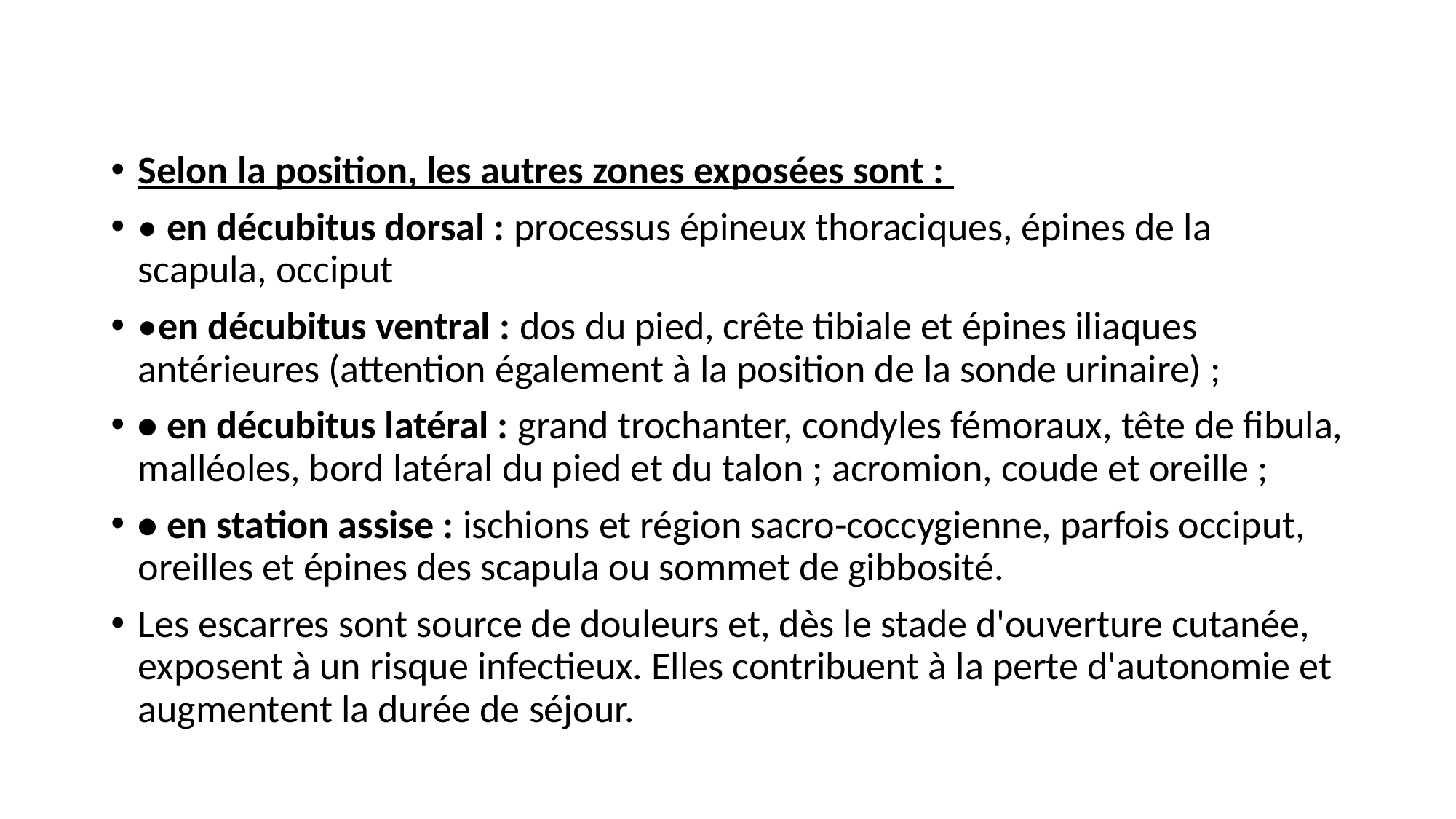

#
Selon la position, les autres zones exposées sont :
• en décubitus dorsal : processus épineux thoraciques, épines de la scapula, occiput
•en décubitus ventral : dos du pied, crête tibiale et épines iliaques antérieures (attention également à la position de la sonde urinaire) ;
• en décubitus latéral : grand trochanter, condyles fémoraux, tête de fibula, malléoles, bord latéral du pied et du talon ; acromion, coude et oreille ;
• en station assise : ischions et région sacro-coccygienne, parfois occiput, oreilles et épines des scapula ou sommet de gibbosité.
Les escarres sont source de douleurs et, dès le stade d'ouverture cutanée, exposent à un risque infectieux. Elles contribuent à la perte d'autonomie et augmentent la durée de séjour.